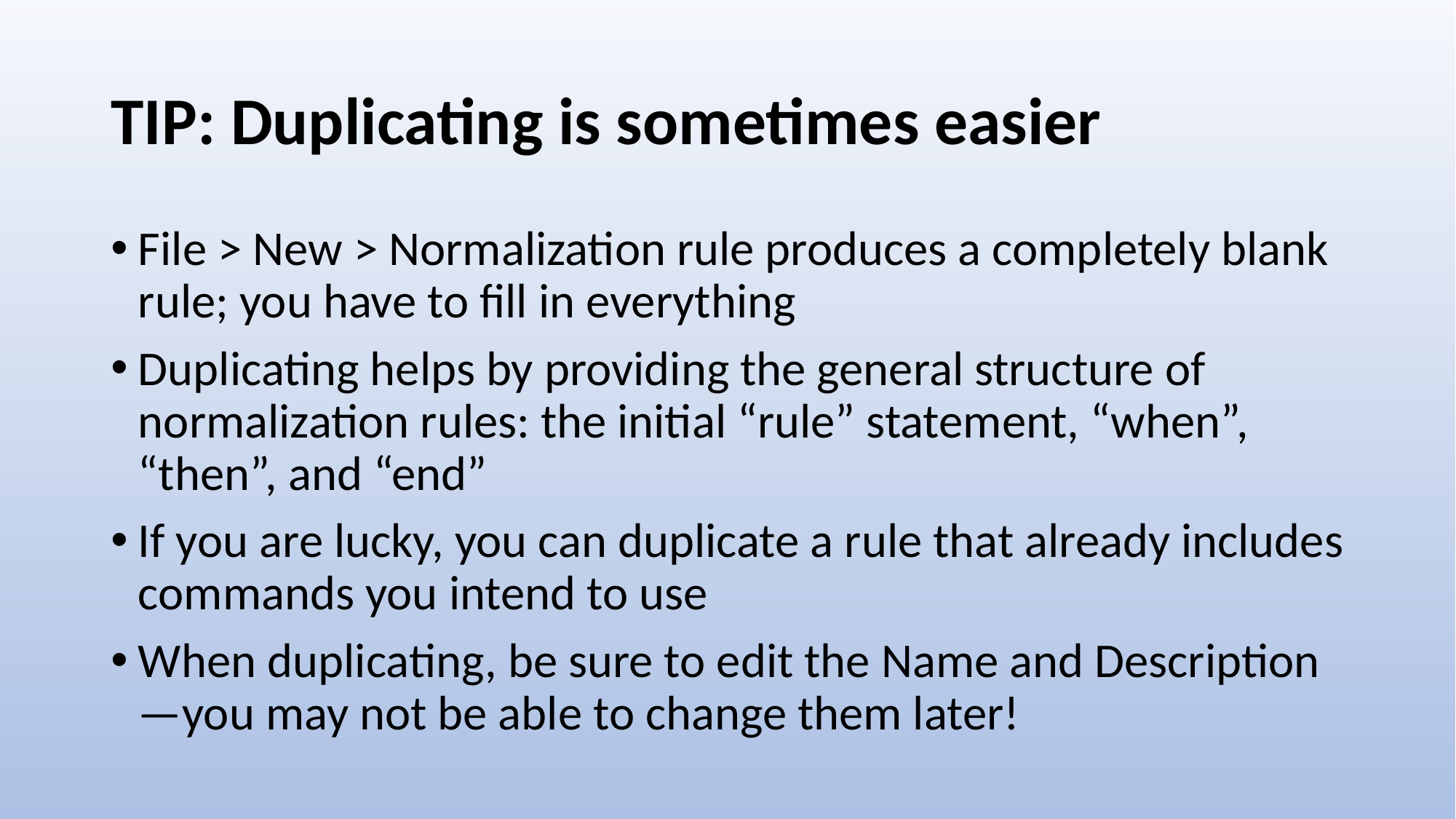

# TIP: Duplicating is sometimes easier
File > New > Normalization rule produces a completely blank rule; you have to fill in everything
Duplicating helps by providing the general structure of normalization rules: the initial “rule” statement, “when”, “then”, and “end”
If you are lucky, you can duplicate a rule that already includes commands you intend to use
When duplicating, be sure to edit the Name and Description—you may not be able to change them later!